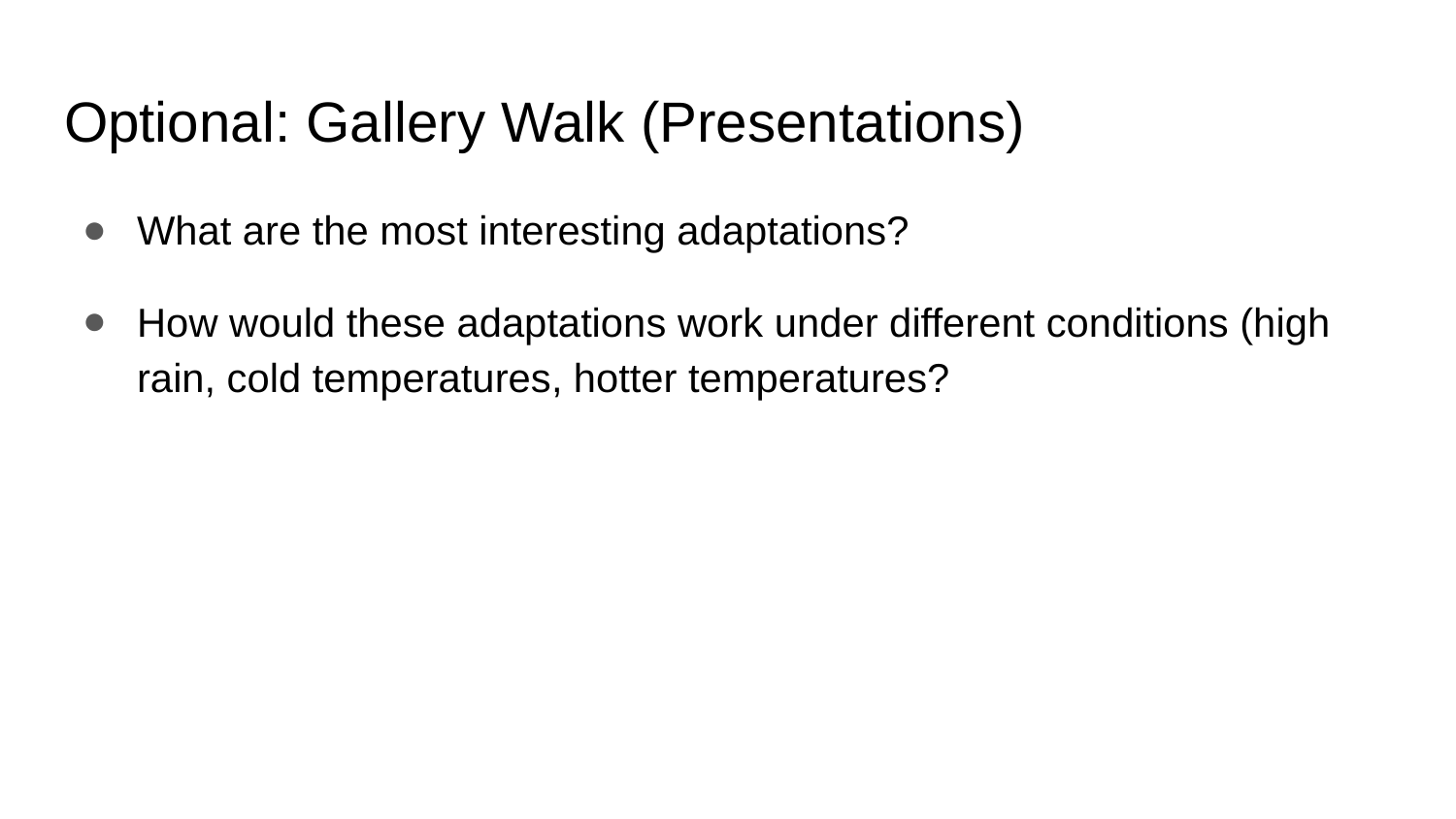

# Optional: Gallery Walk (Presentations)
What are the most interesting adaptations?
How would these adaptations work under different conditions (high rain, cold temperatures, hotter temperatures?